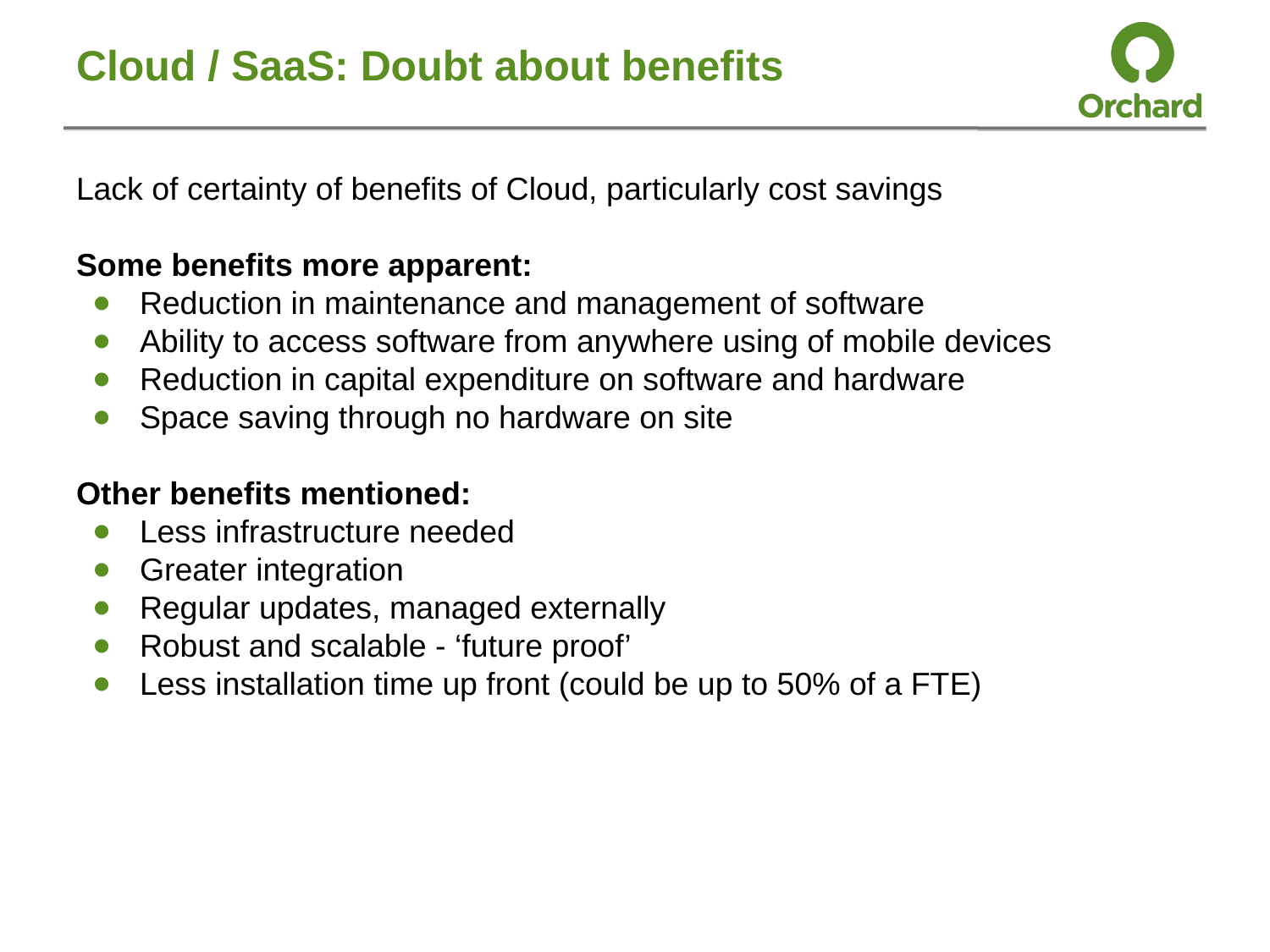

# Cloud / SaaS: Doubt about benefits
Lack of certainty of benefits of Cloud, particularly cost savings

Some benefits more apparent:
Reduction in maintenance and management of software
Ability to access software from anywhere using of mobile devices
Reduction in capital expenditure on software and hardware
Space saving through no hardware on site

Other benefits mentioned:
Less infrastructure needed
Greater integration
Regular updates, managed externally
Robust and scalable - ‘future proof’
Less installation time up front (could be up to 50% of a FTE)